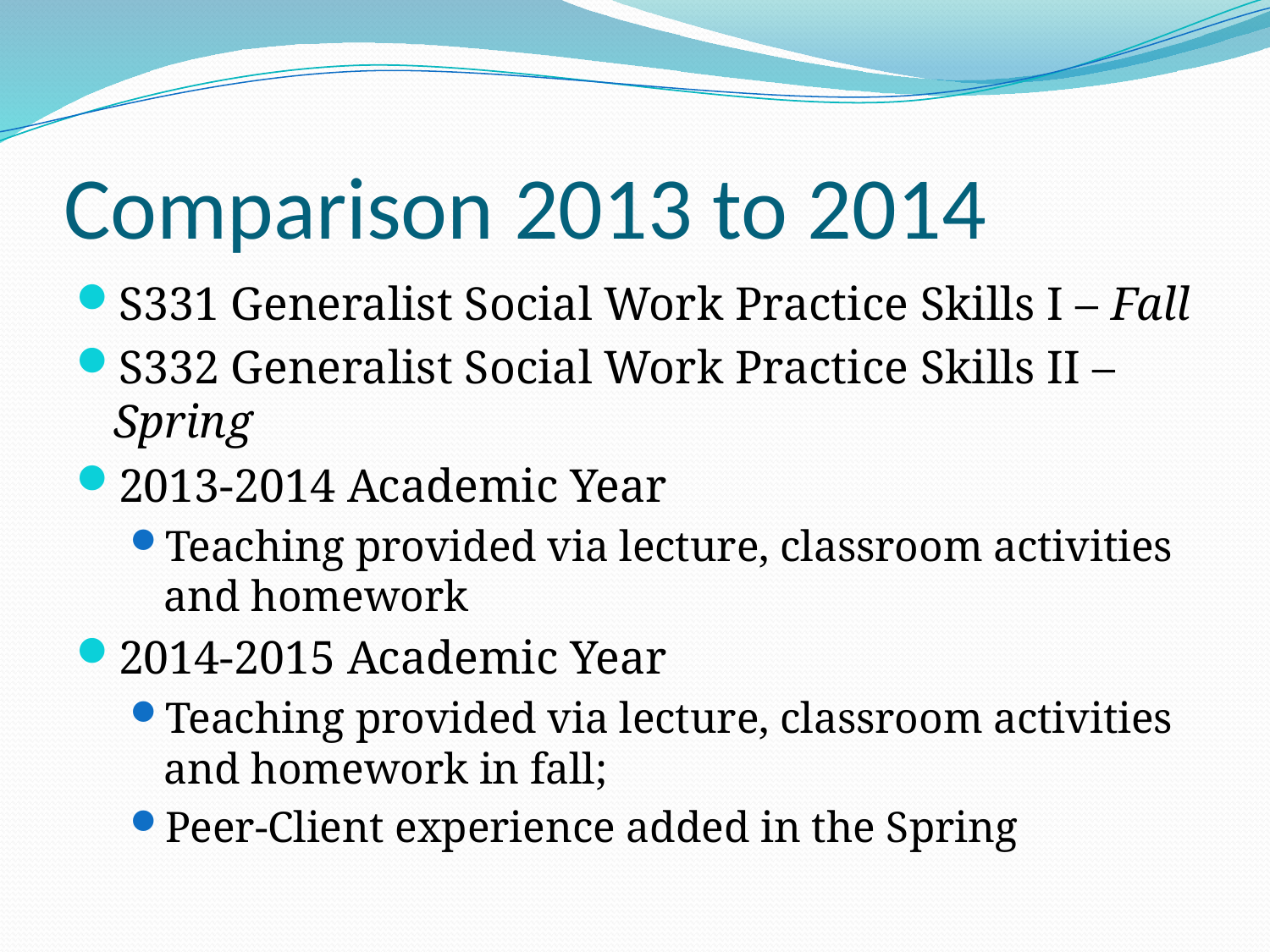

# Comparison 2013 to 2014
S331 Generalist Social Work Practice Skills I – Fall
S332 Generalist Social Work Practice Skills II – Spring
2013-2014 Academic Year
Teaching provided via lecture, classroom activities and homework
2014-2015 Academic Year
Teaching provided via lecture, classroom activities and homework in fall;
Peer-Client experience added in the Spring